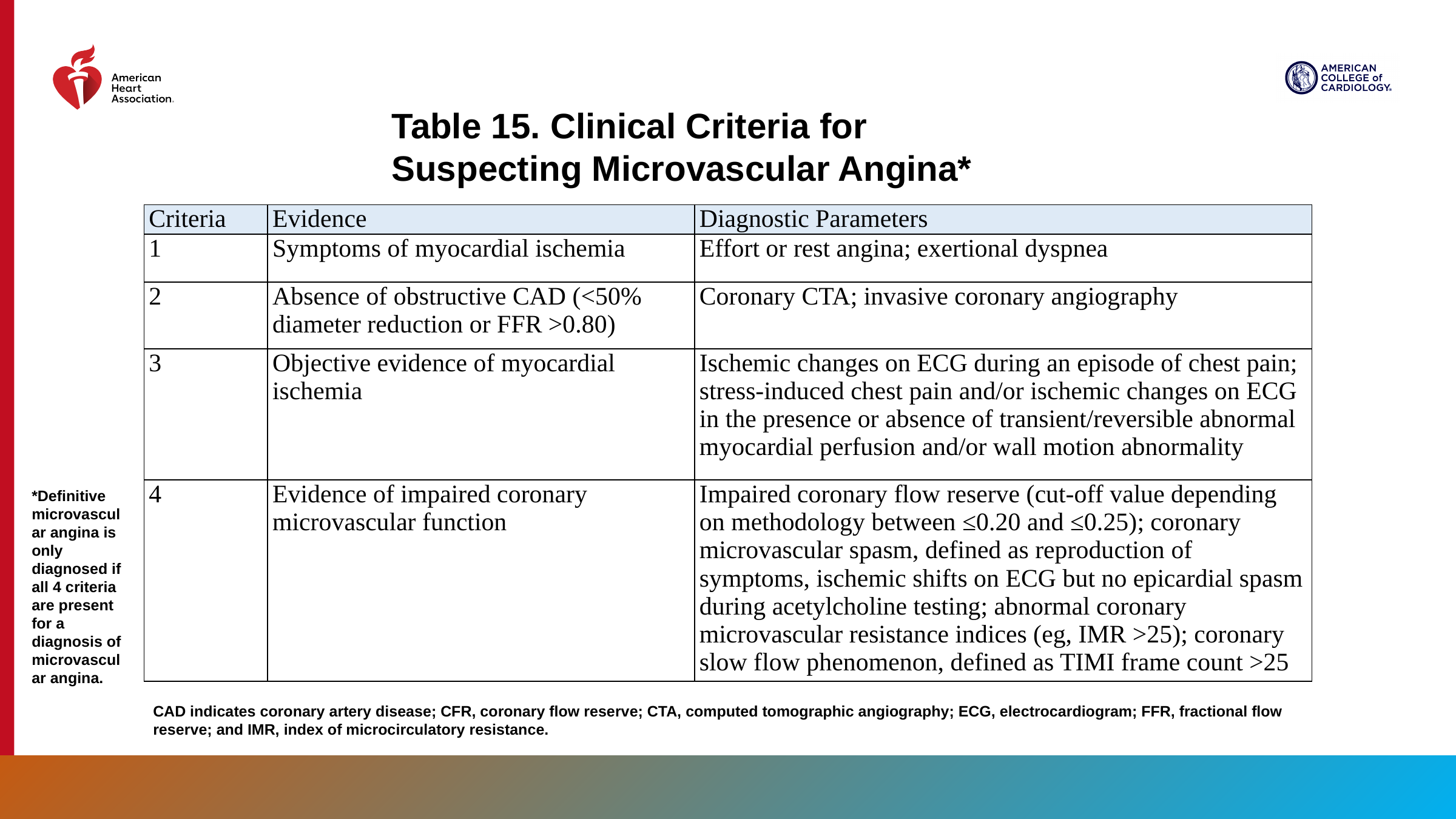

Table 15. Clinical Criteria for Suspecting Microvascular Angina*
| Criteria | Evidence | Diagnostic Parameters |
| --- | --- | --- |
| 1 | Symptoms of myocardial ischemia | Effort or rest angina; exertional dyspnea |
| 2 | Absence of obstructive CAD (<50% diameter reduction or FFR >0.80) | Coronary CTA; invasive coronary angiography |
| 3 | Objective evidence of myocardial ischemia | Ischemic changes on ECG during an episode of chest pain; stress-induced chest pain and/or ischemic changes on ECG in the presence or absence of transient/reversible abnormal myocardial perfusion and/or wall motion abnormality |
| 4 | Evidence of impaired coronary microvascular function | Impaired coronary flow reserve (cut-off value depending on methodology between ≤0.20 and ≤0.25); coronary microvascular spasm, defined as reproduction of symptoms, ischemic shifts on ECG but no epicardial spasm during acetylcholine testing; abnormal coronary microvascular resistance indices (eg, IMR >25); coronary slow flow phenomenon, defined as TIMI frame count >25 |
*Definitive microvascular angina is only diagnosed if all 4 criteria are present for a diagnosis of microvascular angina.
CAD indicates coronary artery disease; CFR, coronary flow reserve; CTA, computed tomographic angiography; ECG, electrocardiogram; FFR, fractional flow reserve; and IMR, index of microcirculatory resistance.
106